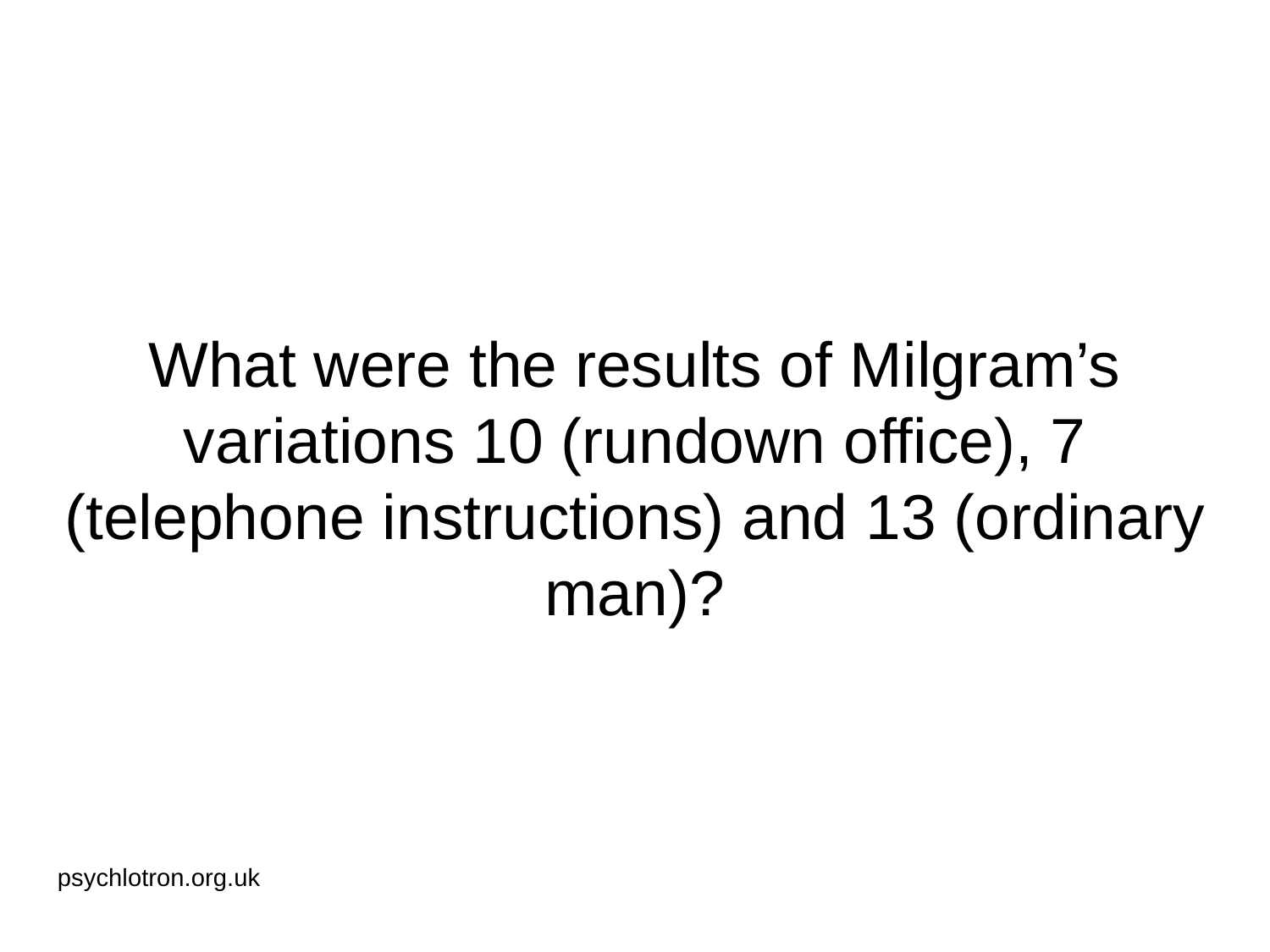

# What were the results of Milgram’s variations 10 (rundown office), 7 (telephone instructions) and 13 (ordinary man)?